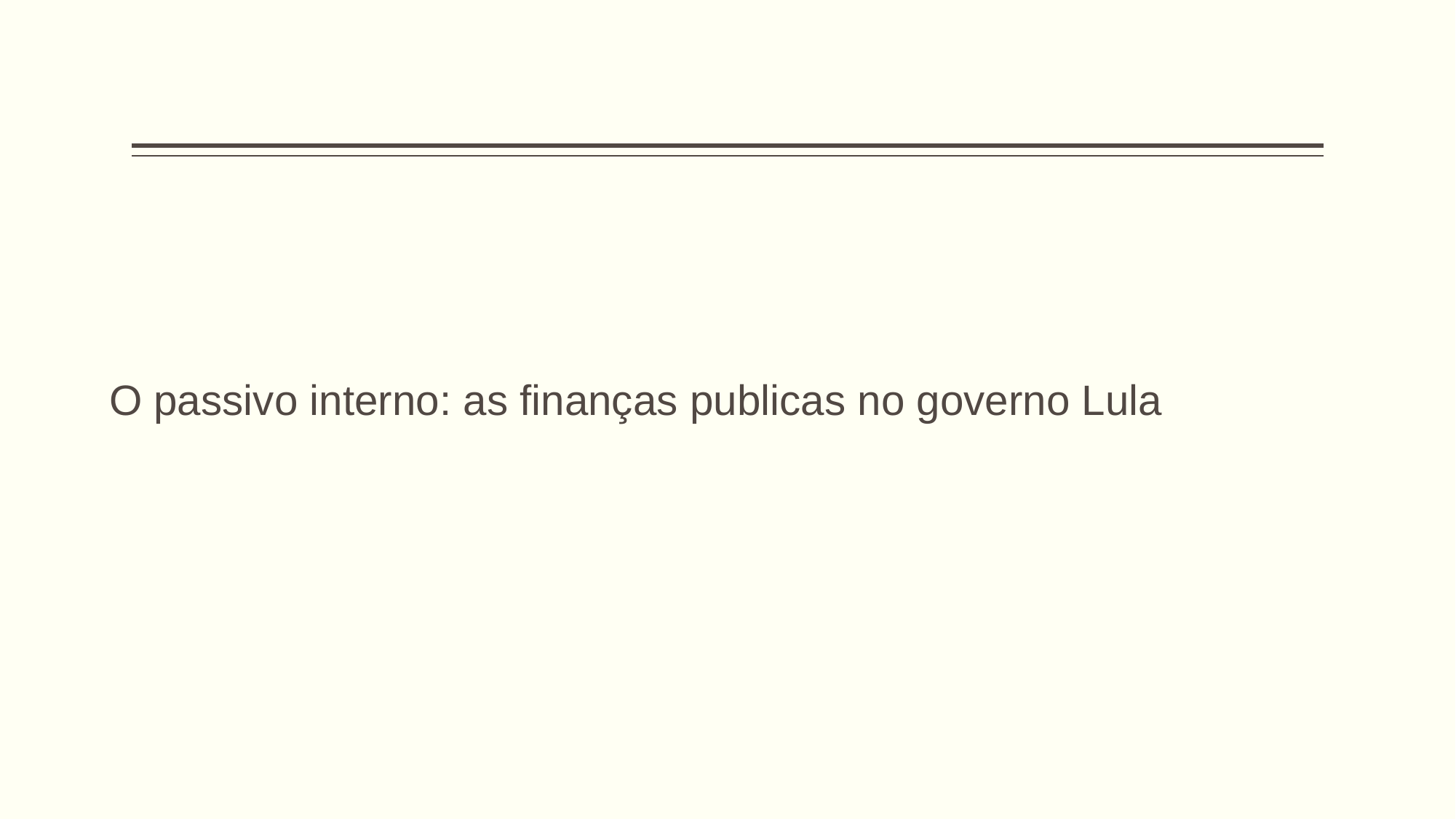

# O passivo interno: as finanças publicas no governo Lula